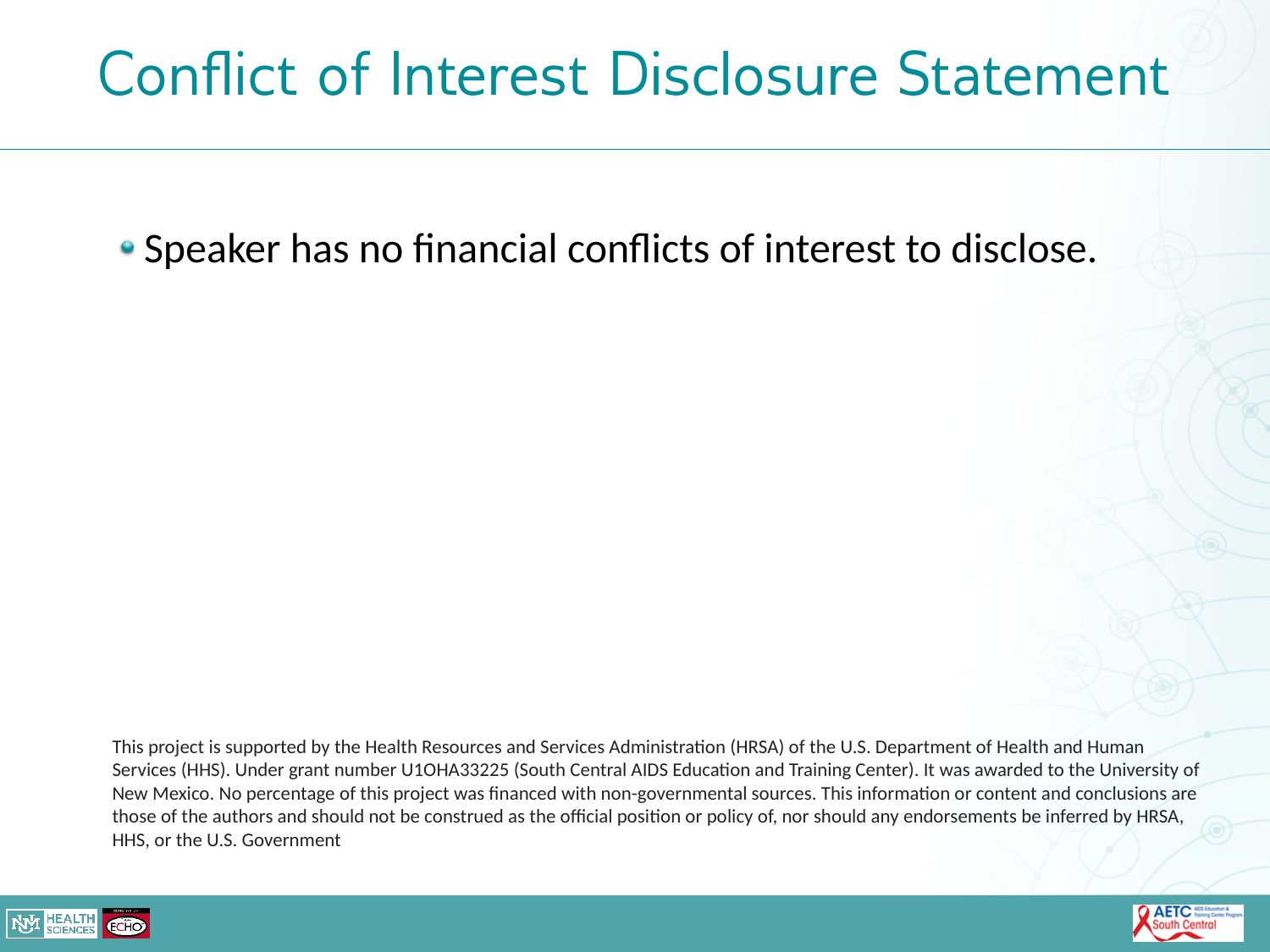

Conflict of Interest Disclosure Statement
Speaker has no financial conflicts of interest to disclose.

This project is supported by the Health Resources and Services Administration (HRSA) of the U.S. Department of Health and Human Services (HHS). Under grant number U1OHA33225 (South Central AIDS Education and Training Center). It was awarded to the University of New Mexico. No percentage of this project was financed with non-governmental sources. This information or content and conclusions are those of the authors and should not be construed as the official position or policy of, nor should any endorsements be inferred by HRSA, HHS, or the U.S. Government